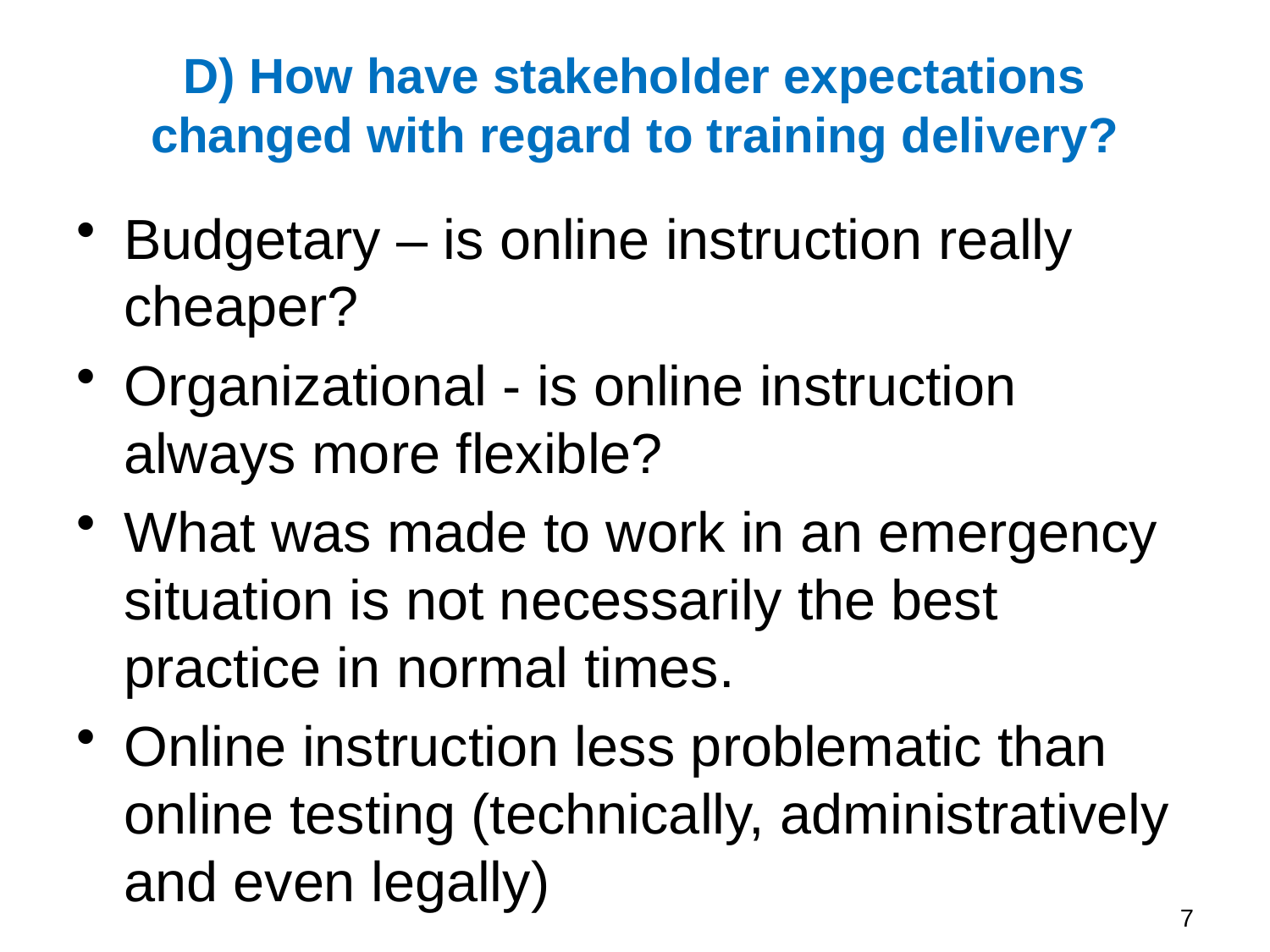

# D) How have stakeholder expectations changed with regard to training delivery?
Budgetary – is online instruction really cheaper?
Organizational - is online instruction always more flexible?
What was made to work in an emergency situation is not necessarily the best practice in normal times.
Online instruction less problematic than online testing (technically, administratively and even legally)
7